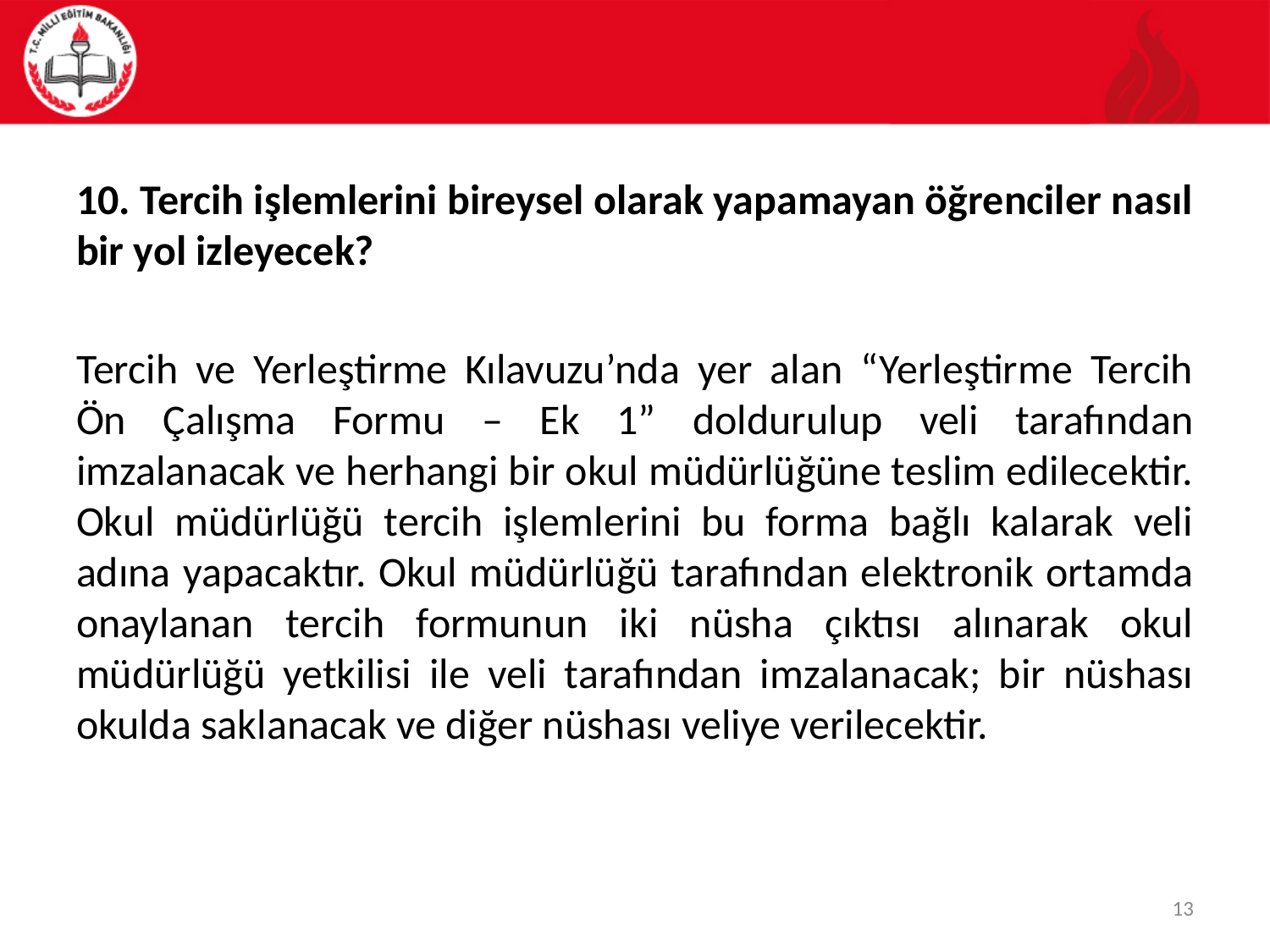

#
10. Tercih işlemlerini bireysel olarak yapamayan öğrenciler nasıl bir yol izleyecek?

Tercih ve Yerleştirme Kılavuzu’nda yer alan “Yerleştirme Tercih Ön Çalışma Formu – Ek 1” doldurulup veli tarafından imzalanacak ve herhangi bir okul müdürlüğüne teslim edilecektir. Okul müdürlüğü tercih işlemlerini bu forma bağlı kalarak veli adına yapacaktır. Okul müdürlüğü tarafından elektronik ortamda onaylanan tercih formunun iki nüsha çıktısı alınarak okul müdürlüğü yetkilisi ile veli tarafından imzalanacak; bir nüshası okulda saklanacak ve diğer nüshası veliye verilecektir.

13